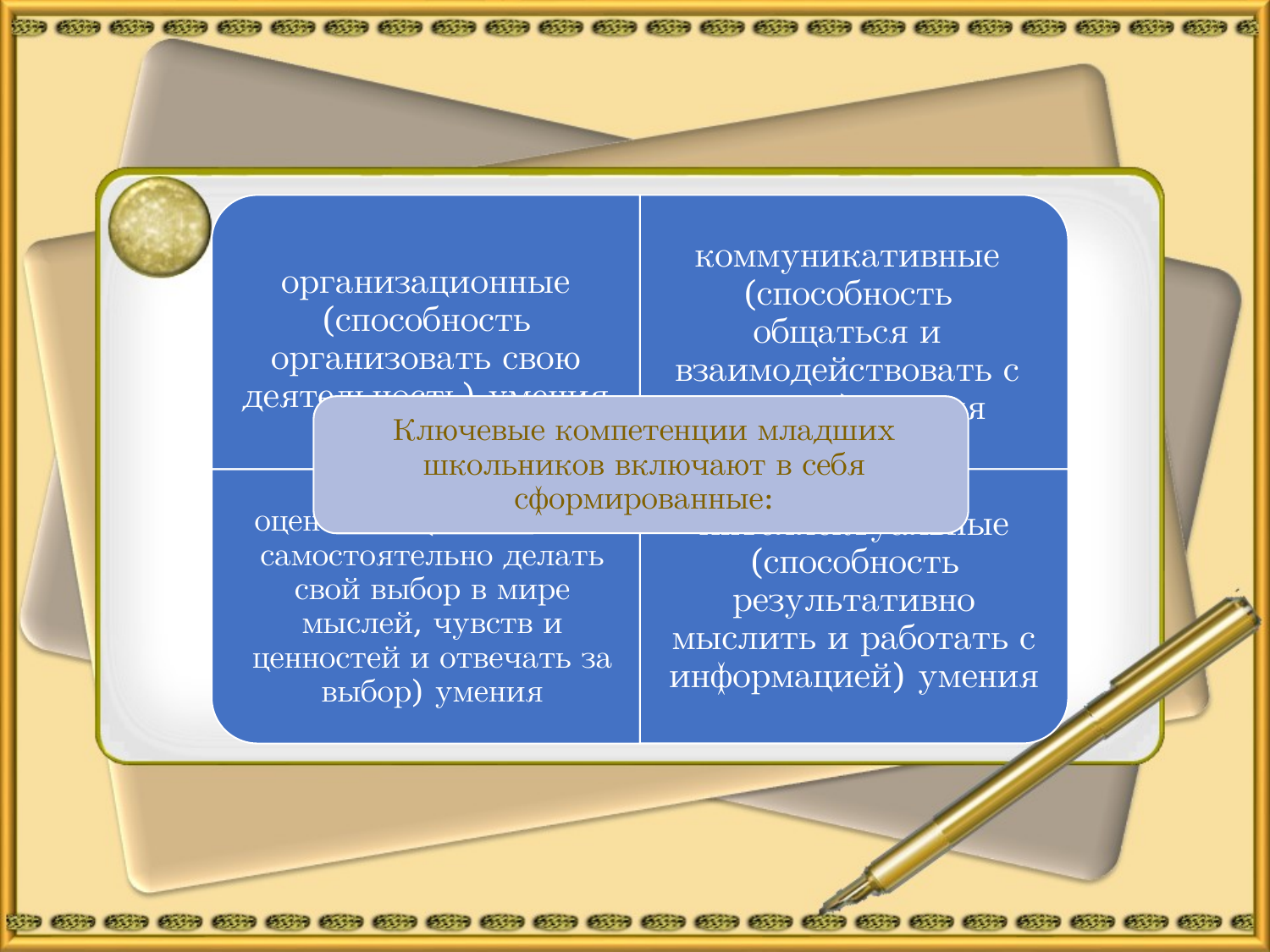

организационные (способность организовать свою деятельность) умения
коммуникативные (способность общаться и взаимодействовать с людьми) умения
оценочные (способность самостоятельно делать свой выбор в мире мыслей, чувств и ценностей и отвечать за выбор) умения
интеллектуальные (способность результативно мыслить и работать с информацией) умения
Ключевые компетенции младших школьников включают в себя сформированные: